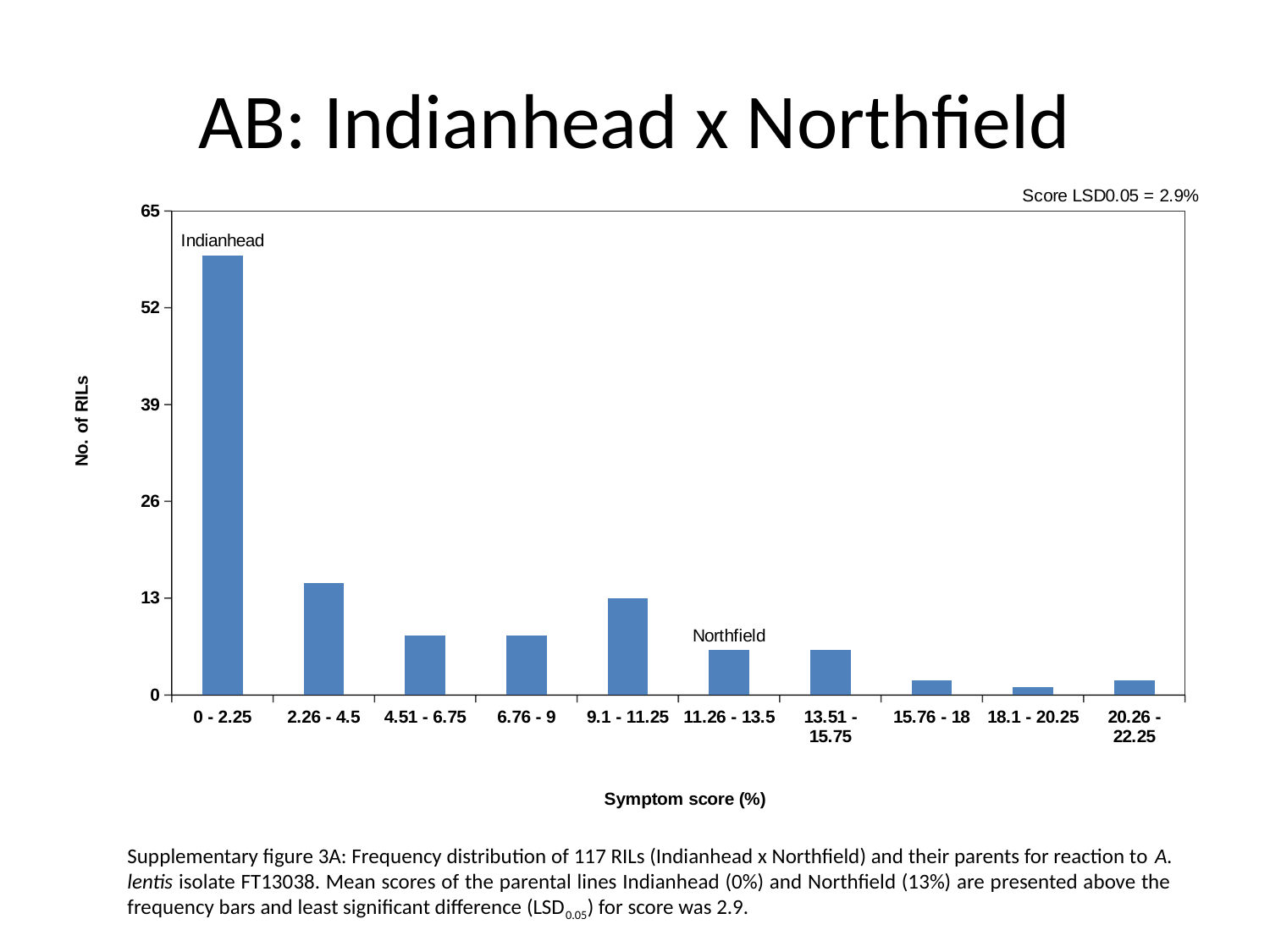

# AB: Indianhead x Northfield

### Chart

| Category | # genotypes |
|---|---|
| 0 - 2.25 | 59.0 |
| 2.26 - 4.5 | 15.0 |
| 4.51 - 6.75 | 8.0 |
| 6.76 - 9 | 8.0 |
| 9.1 - 11.25 | 13.0 |
| 11.26 - 13.5 | 6.0 |
| 13.51 - 15.75 | 6.0 |
| 15.76 - 18 | 2.0 |
| 18.1 - 20.25 | 1.0 |
| 20.26 - 22.25 | 2.0 |
Supplementary figure 3A: Frequency distribution of 117 RILs (Indianhead x Northfield) and their parents for reaction to A. lentis isolate FT13038. Mean scores of the parental lines Indianhead (0%) and Northfield (13%) are presented above the frequency bars and least significant difference (LSD0.05) for score was 2.9.